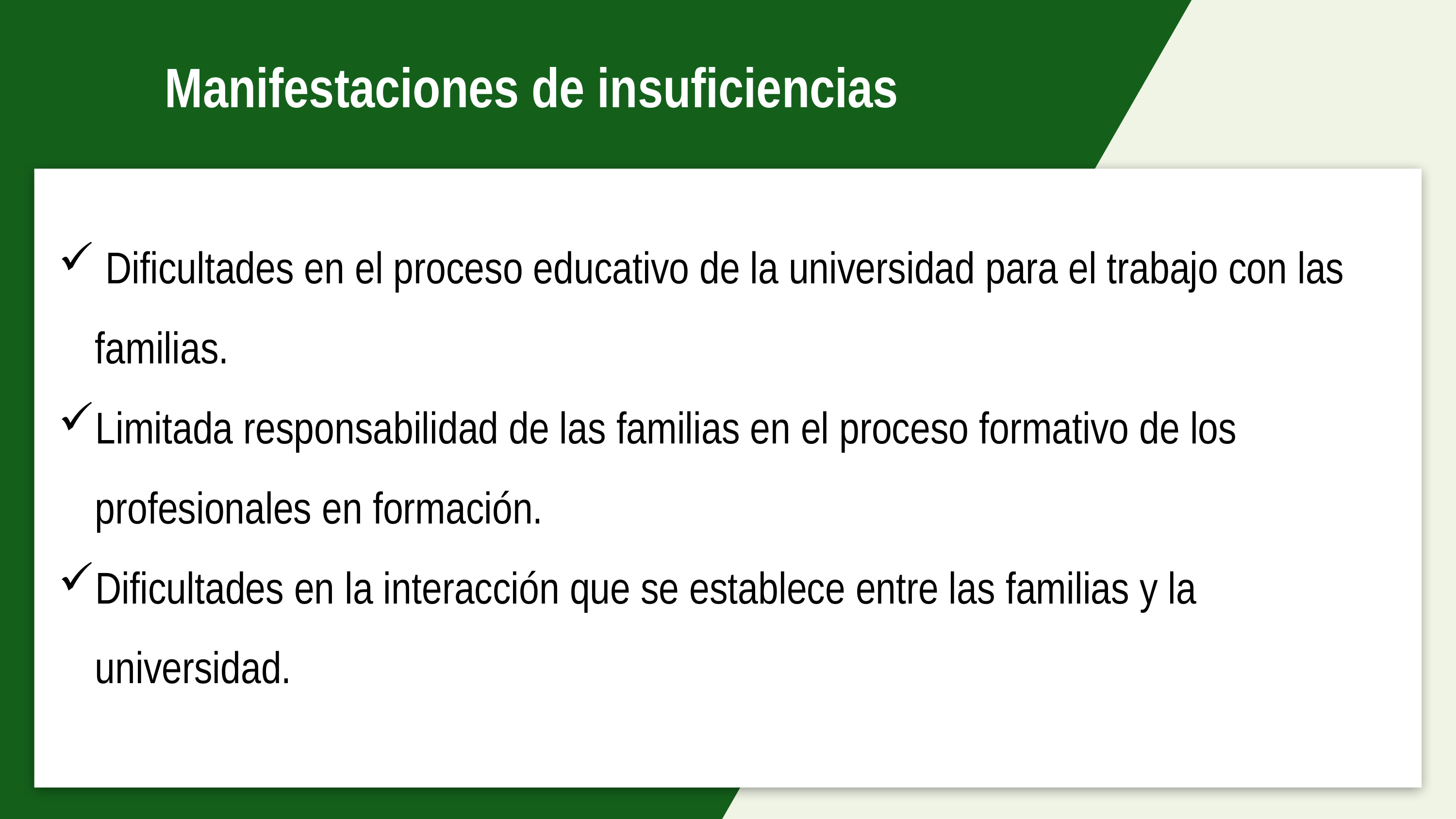

# Manifestaciones de insuficiencias
 Dificultades en el proceso educativo de la universidad para el trabajo con las familias.
Limitada responsabilidad de las familias en el proceso formativo de los profesionales en formación.
Dificultades en la interacción que se establece entre las familias y la universidad.